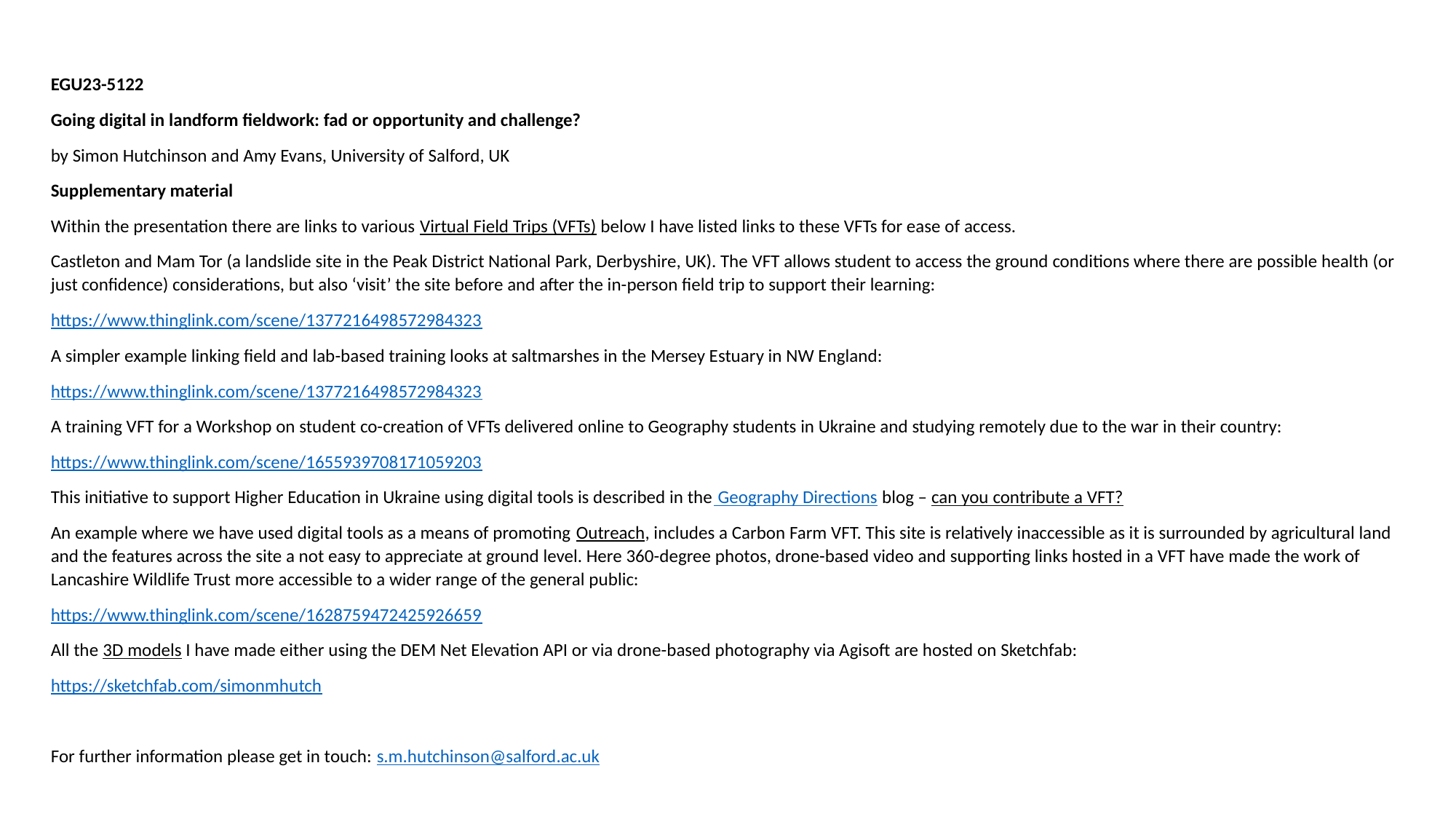

EGU23-5122
Going digital in landform fieldwork: fad or opportunity and challenge?
by Simon Hutchinson and Amy Evans, University of Salford, UK
Supplementary material
Within the presentation there are links to various Virtual Field Trips (VFTs) below I have listed links to these VFTs for ease of access.
Castleton and Mam Tor (a landslide site in the Peak District National Park, Derbyshire, UK). The VFT allows student to access the ground conditions where there are possible health (or just confidence) considerations, but also ‘visit’ the site before and after the in-person field trip to support their learning:
https://www.thinglink.com/scene/1377216498572984323
A simpler example linking field and lab-based training looks at saltmarshes in the Mersey Estuary in NW England:
https://www.thinglink.com/scene/1377216498572984323
A training VFT for a Workshop on student co-creation of VFTs delivered online to Geography students in Ukraine and studying remotely due to the war in their country:
https://www.thinglink.com/scene/1655939708171059203
This initiative to support Higher Education in Ukraine using digital tools is described in the Geography Directions blog – can you contribute a VFT?
An example where we have used digital tools as a means of promoting Outreach, includes a Carbon Farm VFT. This site is relatively inaccessible as it is surrounded by agricultural land and the features across the site a not easy to appreciate at ground level. Here 360-degree photos, drone-based video and supporting links hosted in a VFT have made the work of Lancashire Wildlife Trust more accessible to a wider range of the general public:
https://www.thinglink.com/scene/1628759472425926659
All the 3D models I have made either using the DEM Net Elevation API or via drone-based photography via Agisoft are hosted on Sketchfab:
https://sketchfab.com/simonmhutch

For further information please get in touch: s.m.hutchinson@salford.ac.uk